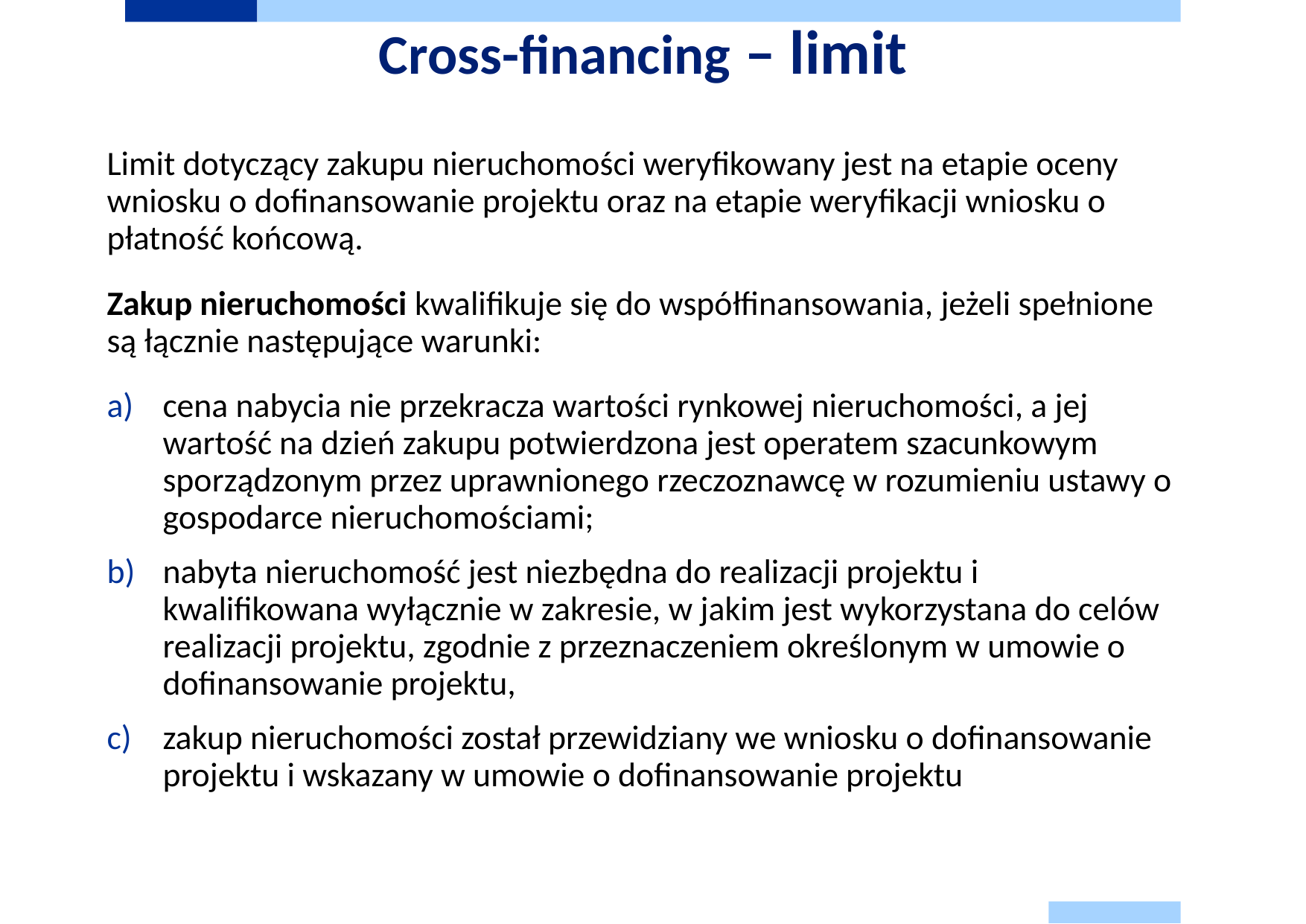

# Cross-financing – limit
Limit dotyczący zakupu nieruchomości weryfikowany jest na etapie oceny wniosku o dofinansowanie projektu oraz na etapie weryfikacji wniosku o płatność końcową.
Zakup nieruchomości kwalifikuje się do współfinansowania, jeżeli spełnione są łącznie następujące warunki:
cena nabycia nie przekracza wartości rynkowej nieruchomości, a jej wartość na dzień zakupu potwierdzona jest operatem szacunkowym sporządzonym przez uprawnionego rzeczoznawcę w rozumieniu ustawy o gospodarce nieruchomościami;
nabyta nieruchomość jest niezbędna do realizacji projektu i kwalifikowana wyłącznie w zakresie, w jakim jest wykorzystana do celów realizacji projektu, zgodnie z przeznaczeniem określonym w umowie o dofinansowanie projektu,
zakup nieruchomości został przewidziany we wniosku o dofinansowanie projektu i wskazany w umowie o dofinansowanie projektu